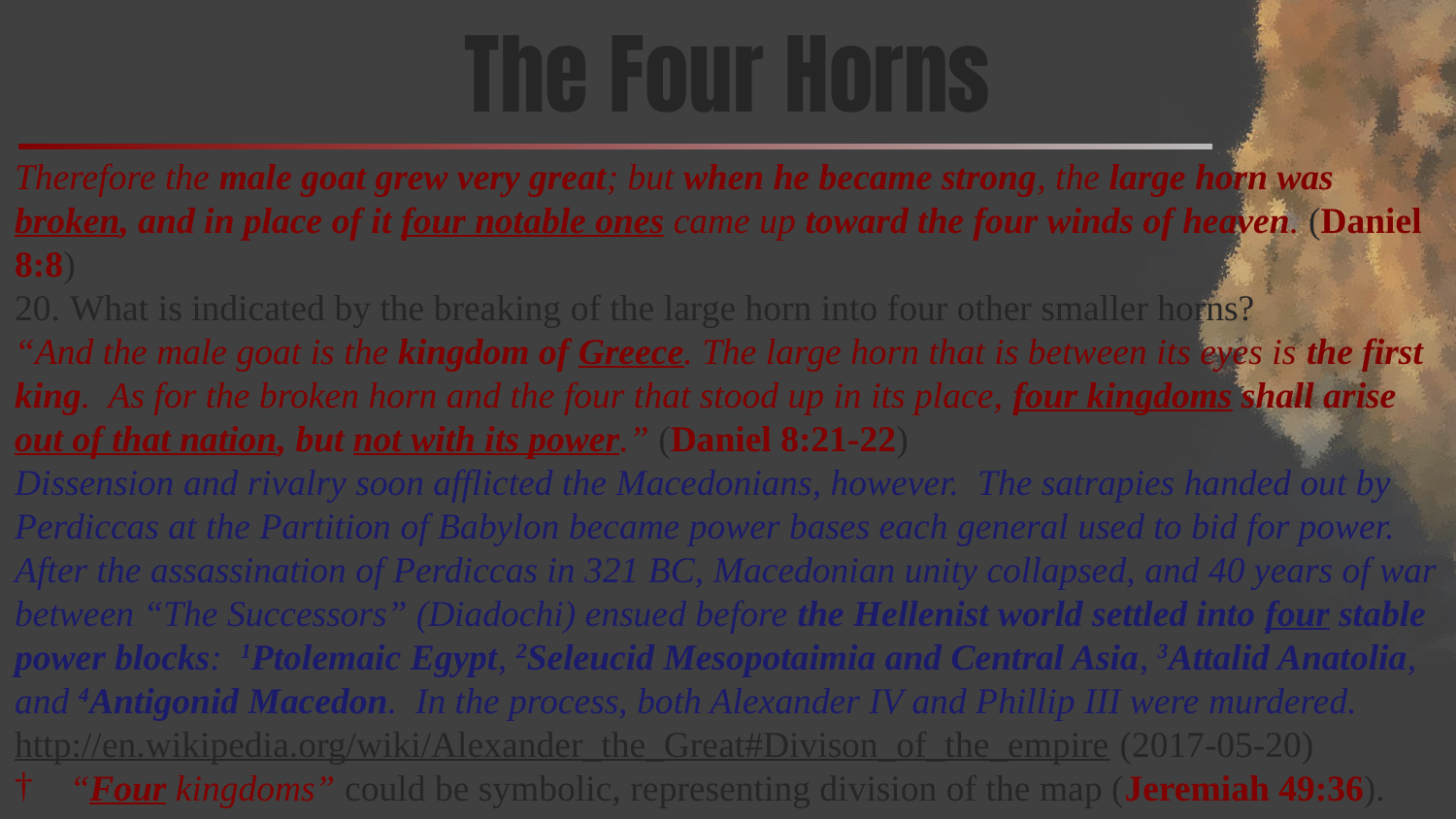

# The Four Horns
Therefore the male goat grew very great; but when he became strong, the large horn was broken, and in place of it four notable ones came up toward the four winds of heaven. (Daniel 8:8)
What is indicated by the breaking of the large horn into four other smaller horns?
“And the male goat is the kingdom of Greece. The large horn that is between its eyes is the first king.  As for the broken horn and the four that stood up in its place, four kingdoms shall arise out of that nation, but not with its power.” (Daniel 8:21-22)
Dissension and rivalry soon afflicted the Macedonians, however.  The satrapies handed out by Perdiccas at the Partition of Babylon became power bases each general used to bid for power.  After the assassination of Perdiccas in 321 BC, Macedonian unity collapsed, and 40 years of war between “The Successors” (Diadochi) ensued before the Hellenist world settled into four stable power blocks:  1Ptolemaic Egypt, 2Seleucid Mesopotaimia and Central Asia, 3Attalid Anatolia, and 4Antigonid Macedon.  In the process, both Alexander IV and Phillip III were murdered.
http://en.wikipedia.org/wiki/Alexander_the_Great#Divison_of_the_empire (2017-05-20)
“Four kingdoms” could be symbolic, representing division of the map (Jeremiah 49:36).